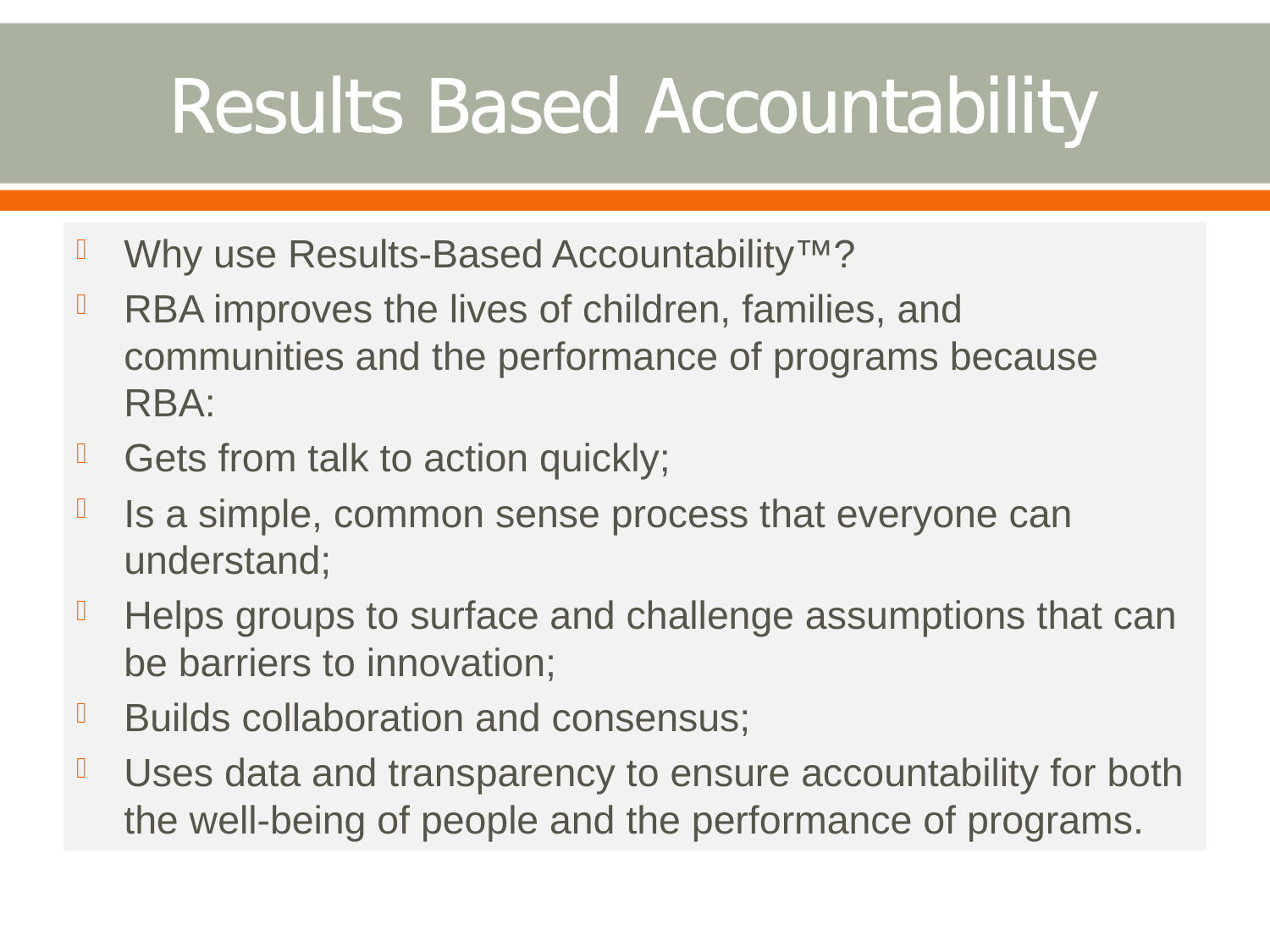

# Results Based Accountability
Why use Results-Based Accountability™?
RBA improves the lives of children, families, and communities and the performance of programs because RBA:
Gets from talk to action quickly;
Is a simple, common sense process that everyone can understand;
Helps groups to surface and challenge assumptions that can be barriers to innovation;
Builds collaboration and consensus;
Uses data and transparency to ensure accountability for both the well-being of people and the performance of programs.